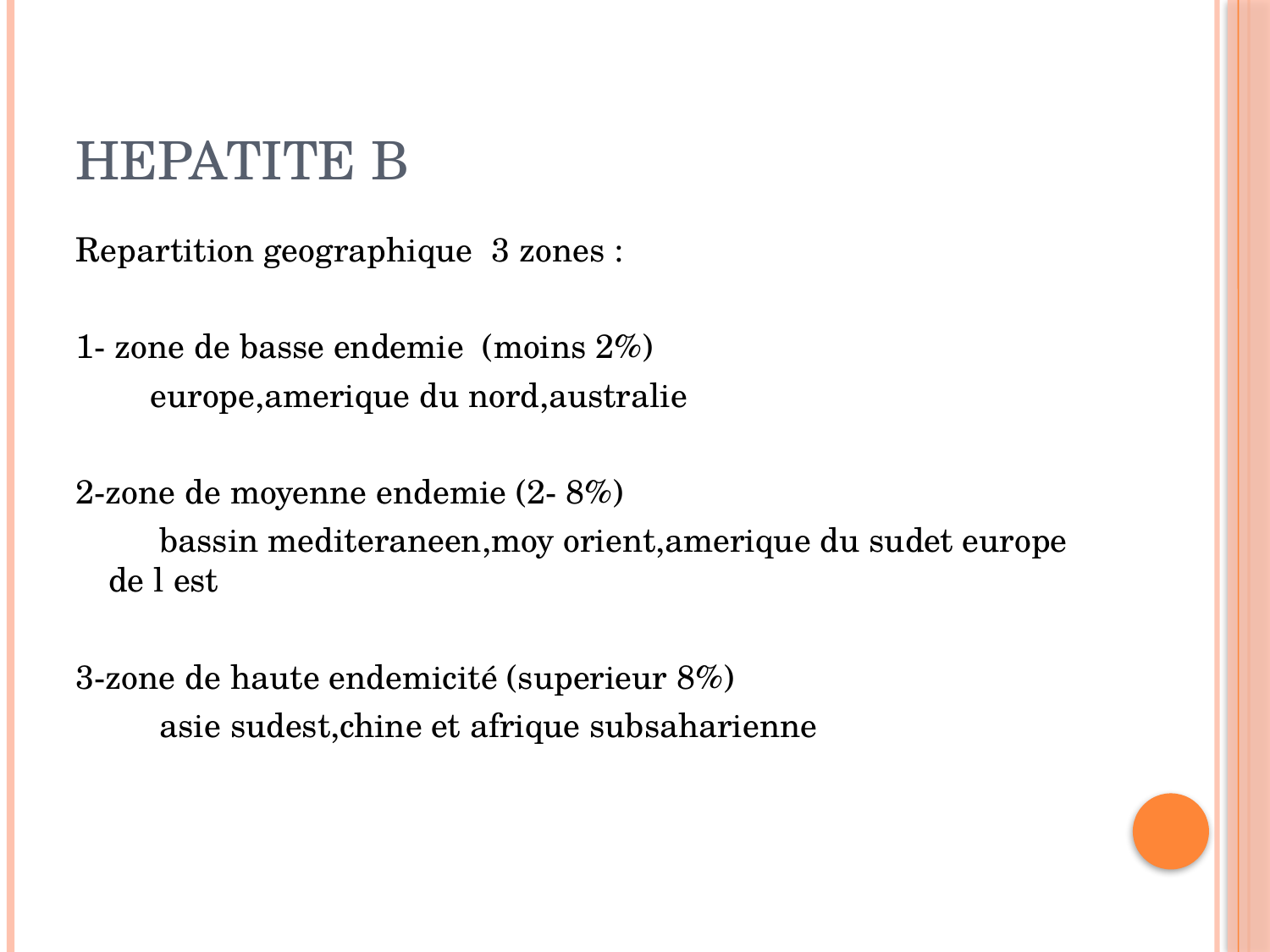

# Hepatite b
Repartition geographique  3 zones :

1- zone de basse endemie  (moins 2%)
        europe,amerique du nord,australie

2-zone de moyenne endemie (2- 8%)
         bassin mediteraneen,moy orient,amerique du sudet europe de l est

3-zone de haute endemicité (superieur 8%)
         asie sudest,chine et afrique subsaharienne